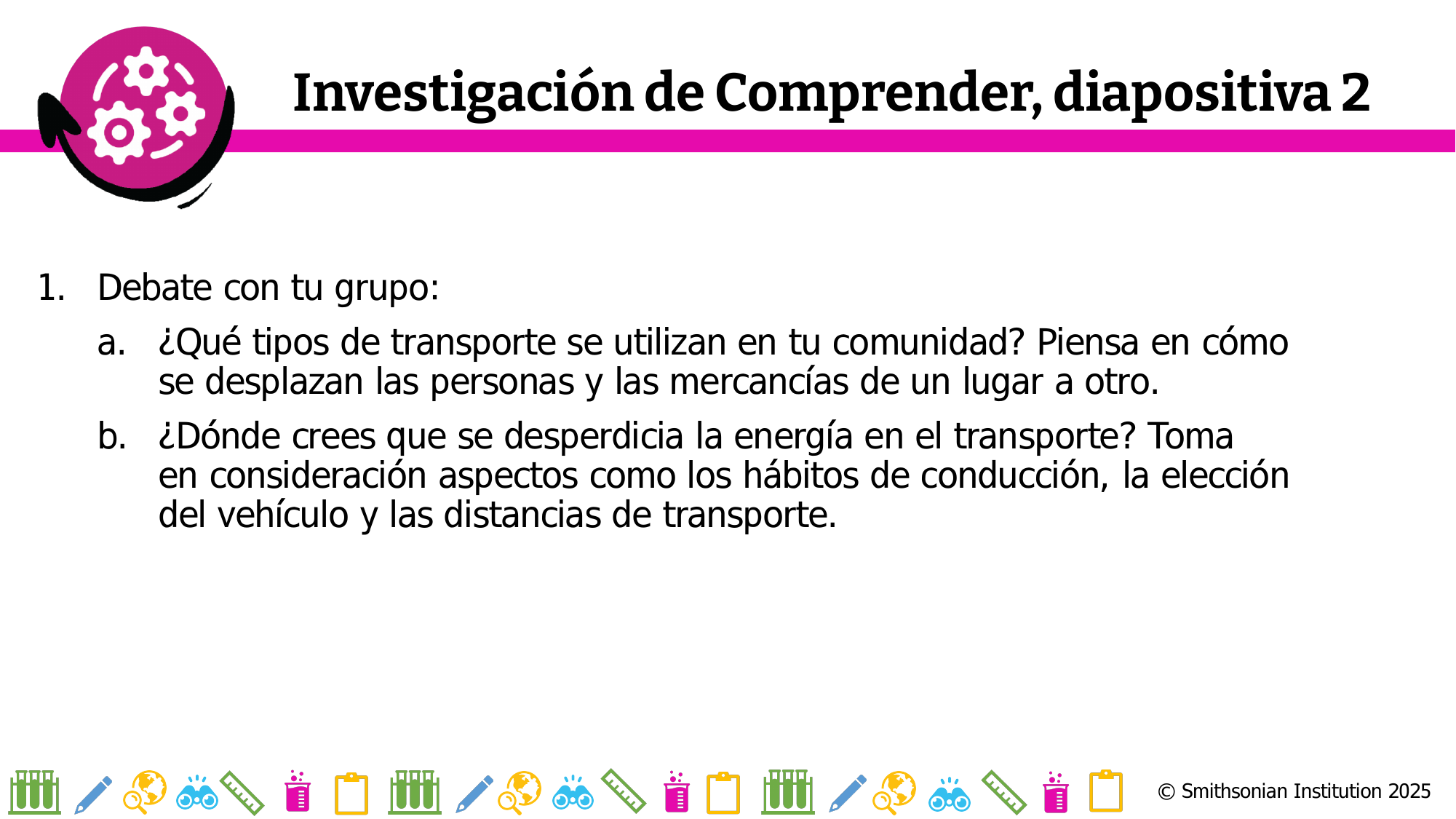

# Investigación de Comprender, diapositiva 2
Debate con tu grupo:
¿Qué tipos de transporte se utilizan en tu comunidad? Piensa en cómo se desplazan las personas y las mercancías de un lugar a otro.
¿Dónde crees que se desperdicia la energía en el transporte? Toma
en consideración aspectos como los hábitos de conducción, la elección del vehículo y las distancias de transporte.